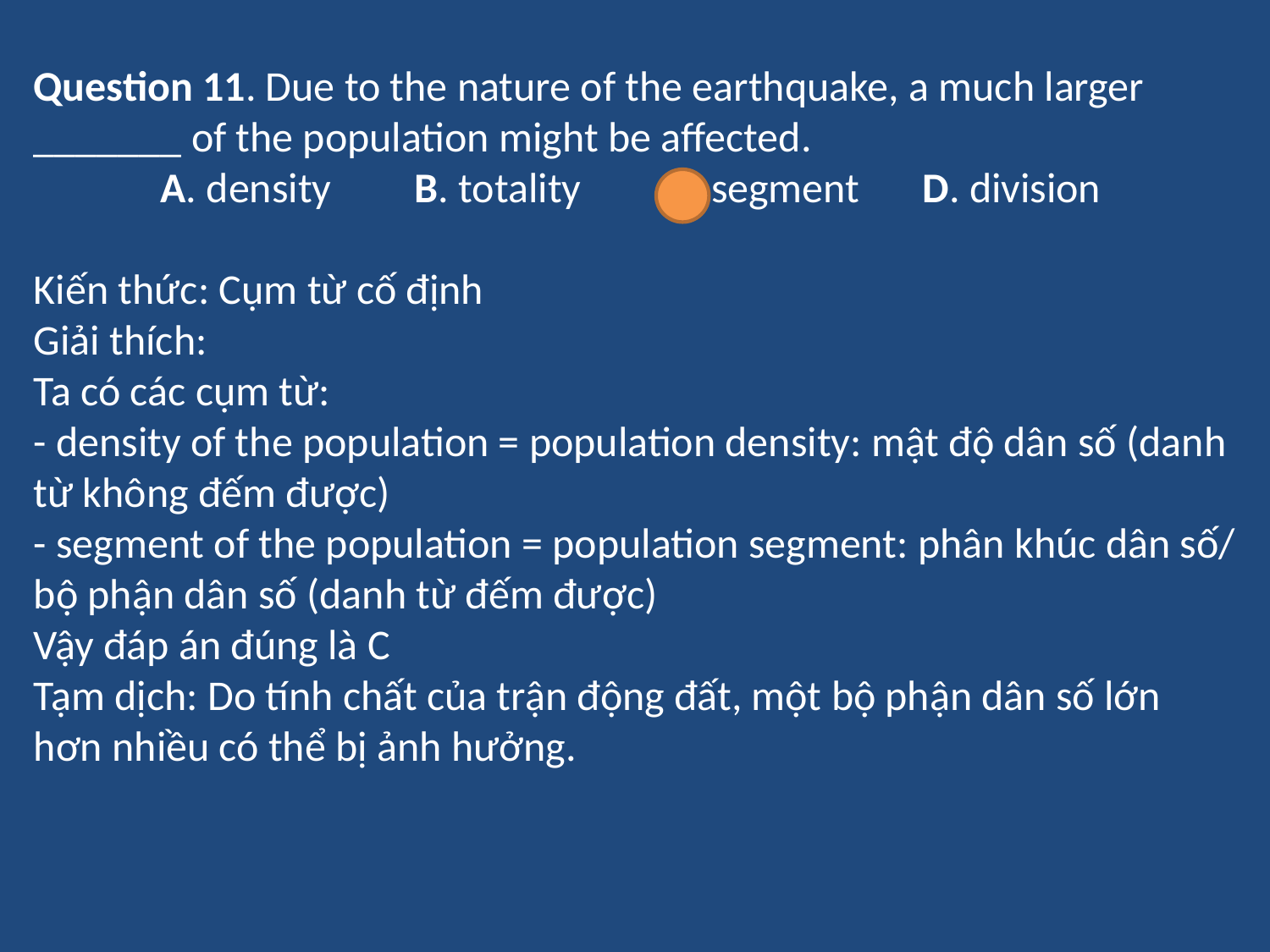

Question 11. Due to the nature of the earthquake, a much larger _______ of the population might be affected.
	A. density 	B. totality 	C. segment 	D. division

Kiến thức: Cụm từ cố định
Giải thích:
Ta có các cụm từ:
- density of the population = population density: mật độ dân số (danh từ không đếm được)
- segment of the population = population segment: phân khúc dân số/ bộ phận dân số (danh từ đếm được)
Vậy đáp án đúng là C
Tạm dịch: Do tính chất của trận động đất, một bộ phận dân số lớn hơn nhiều có thể bị ảnh hưởng.